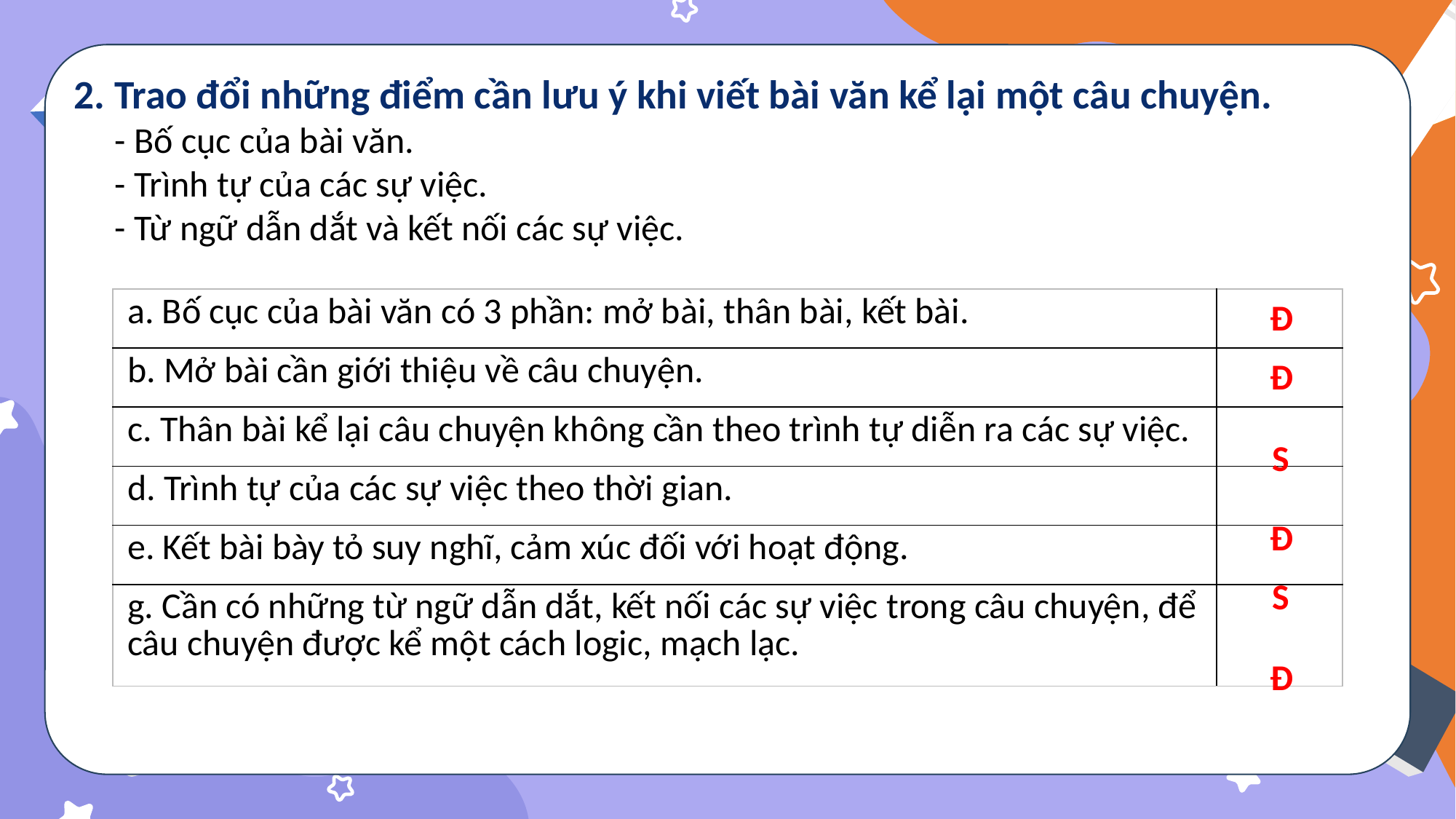

2. Trao đổi những điểm cần lưu ý khi viết bài văn kể lại một câu chuyện.
     - Bố cục của bài văn.
     - Trình tự của các sự việc.
     - Từ ngữ dẫn dắt và kết nối các sự việc.
| a. Bố cục của bài văn có 3 phần: mở bài, thân bài, kết bài. |  |
| --- | --- |
| b. Mở bài cần giới thiệu về câu chuyện. |  |
| c. Thân bài kể lại câu chuyện không cần theo trình tự diễn ra các sự việc. |  |
| d. Trình tự của các sự việc theo thời gian. |  |
| e. Kết bài bày tỏ suy nghĩ, cảm xúc đối với hoạt động. |  |
| g. Cần có những từ ngữ dẫn dắt, kết nối các sự việc trong câu chuyện, để câu chuyện được kể một cách logic, mạch lạc. |  |
Đ
Đ
S
Đ
S
Đ